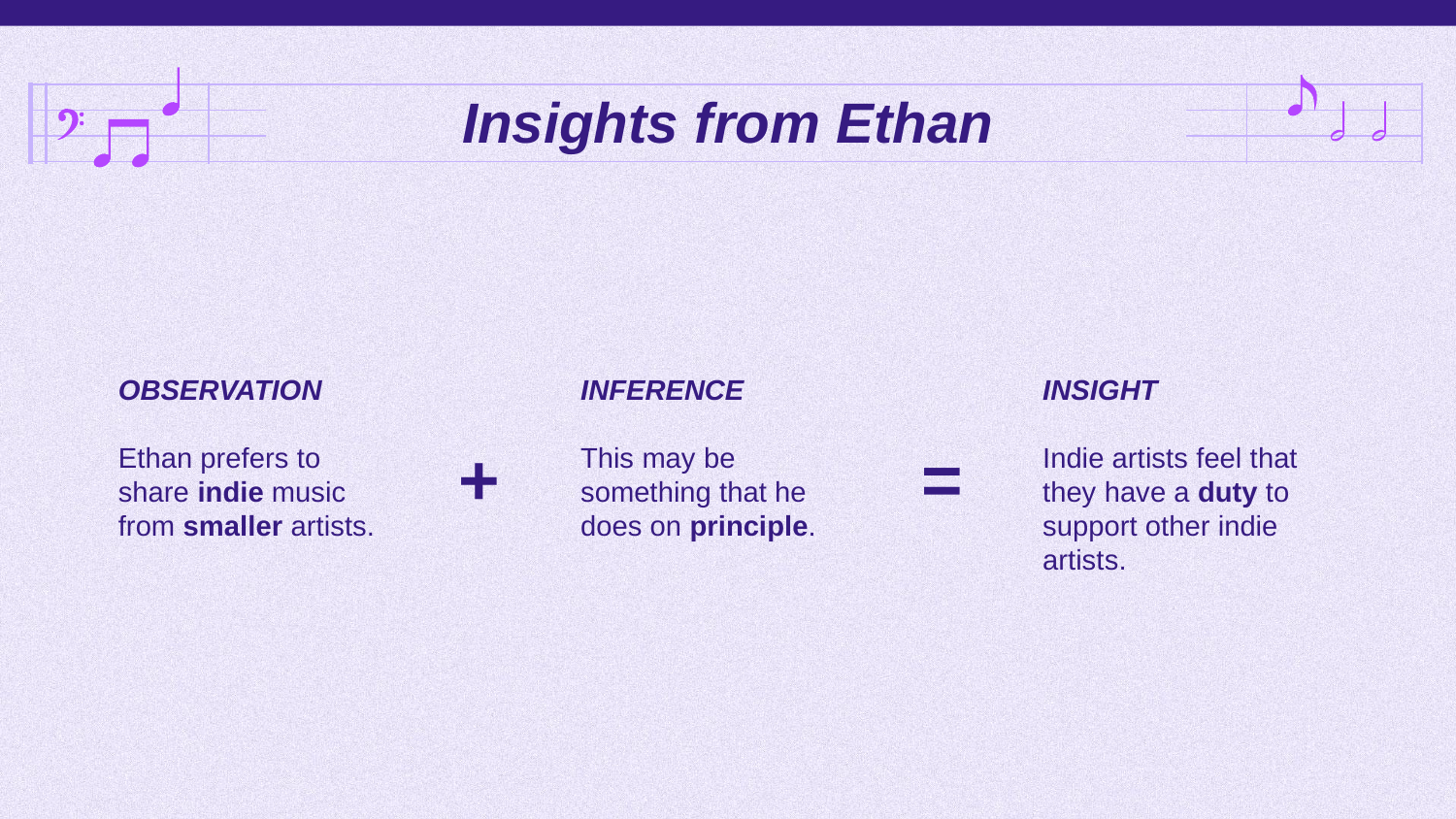

# Insights from Ethan

OBSERVATION

Ethan prefers to share indie music from smaller artists.

INFERENCE

This may be something that he does on principle.

INSIGHT

Indie artists feel that they have a duty to support other indie artists.

+
=